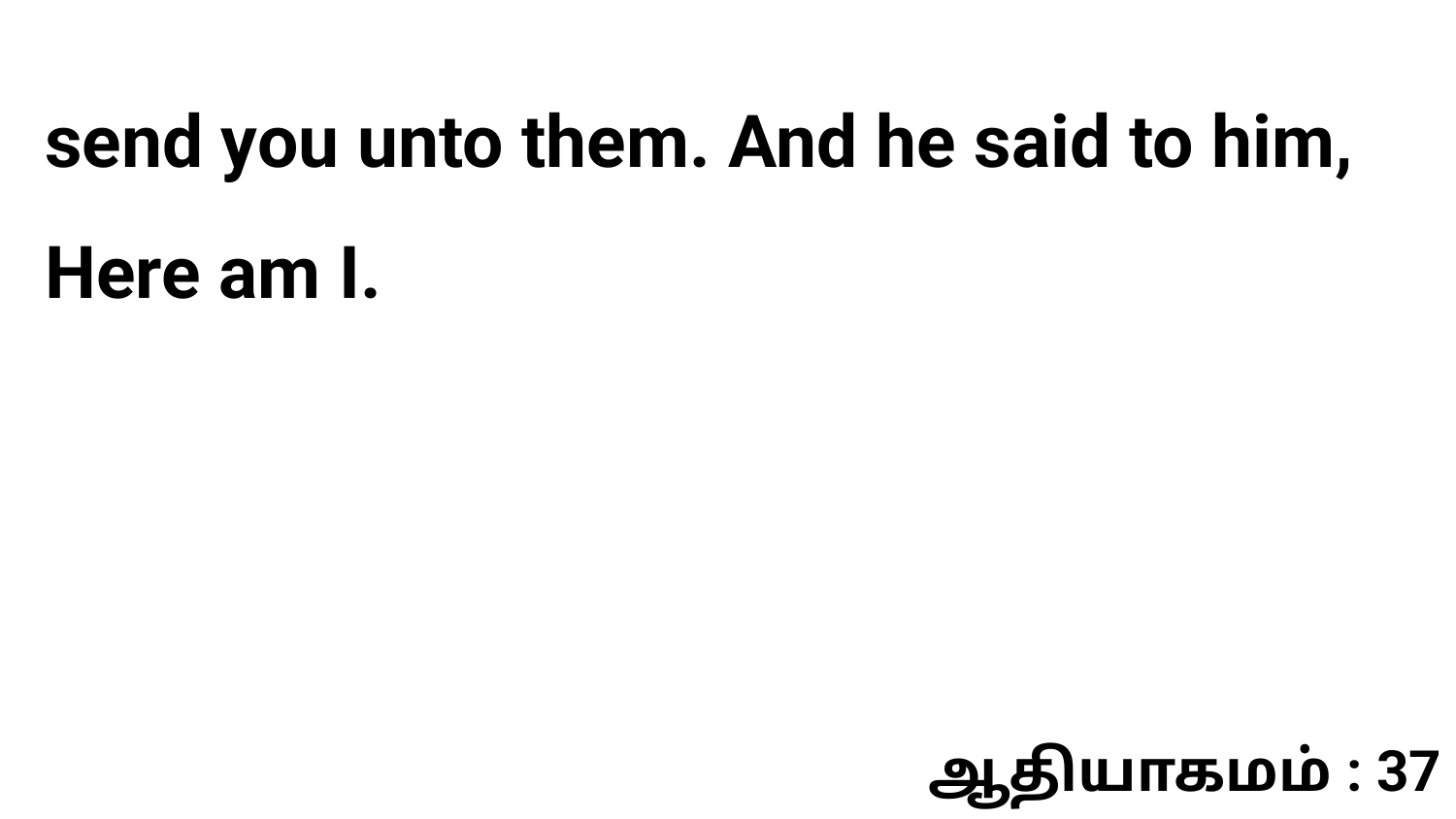

send you unto them. And he said to him, Here am I.
ஆதியாகமம் : 37